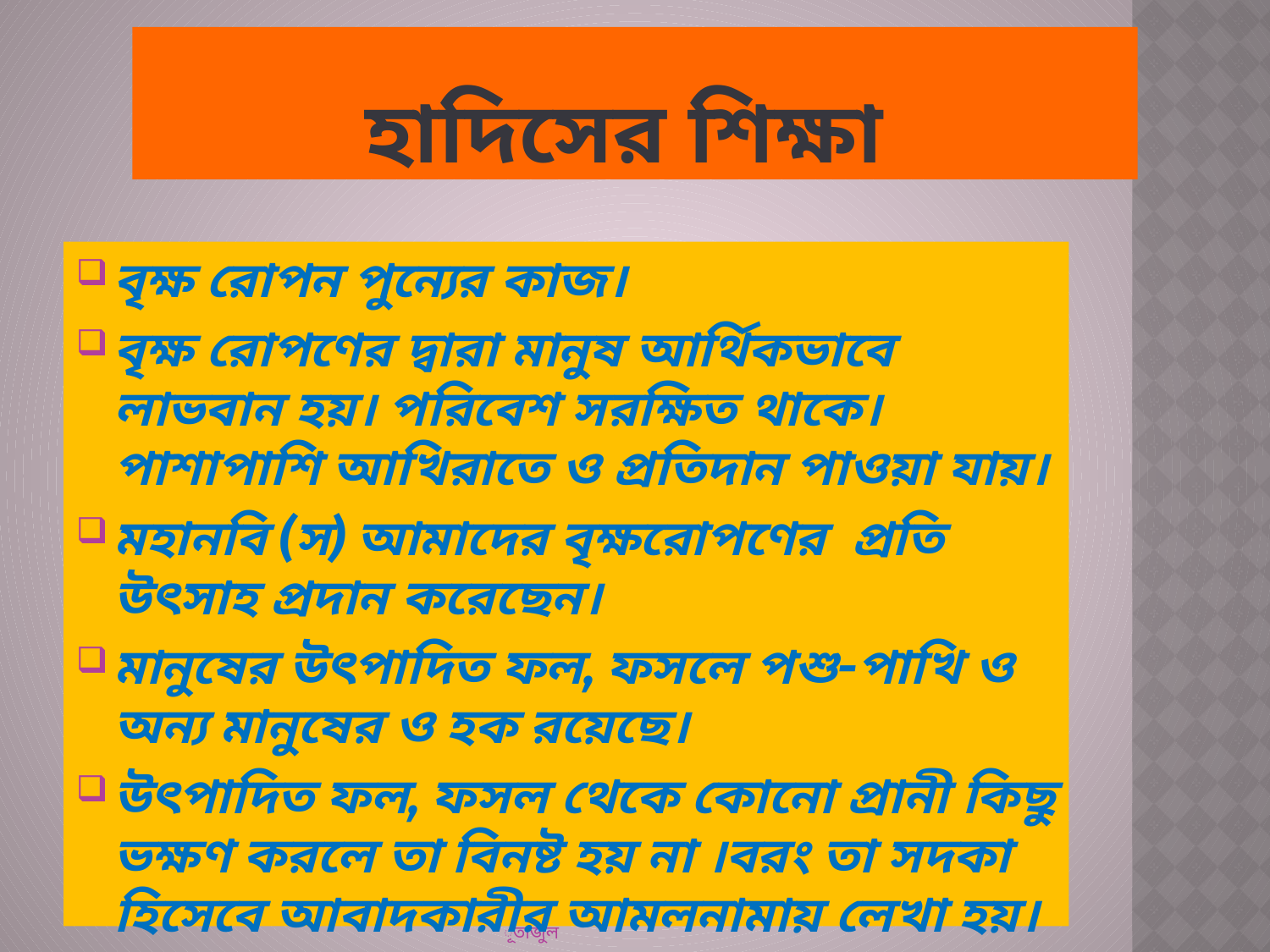

# হাদিসের শিক্ষা
বৃক্ষ রোপন পুন্যের কাজ।
বৃক্ষ রোপণের দ্বারা মানুষ আর্থিকভাবে লাভবান হয়। পরিবেশ সরক্ষিত থাকে। পাশাপাশি আখিরাতে ও প্রতিদান পাওয়া যায়।
মহানবি (স) আমাদের বৃক্ষরোপণের  প্রতি উৎসাহ প্রদান করেছেন।
মানুষের উৎপাদিত ফল, ফসলে পশু-পাখি ও অন্য মানুষের ও হক রয়েছে।
উৎপাদিত ফল, ফসল থেকে কোনো প্রানী কিছু ভক্ষণ করলে তা বিনষ্ট হয় না ।বরং তা সদকা হিসেবে আবাদকারীর আমলনামায় লেখা হয়।
ূতাজুল